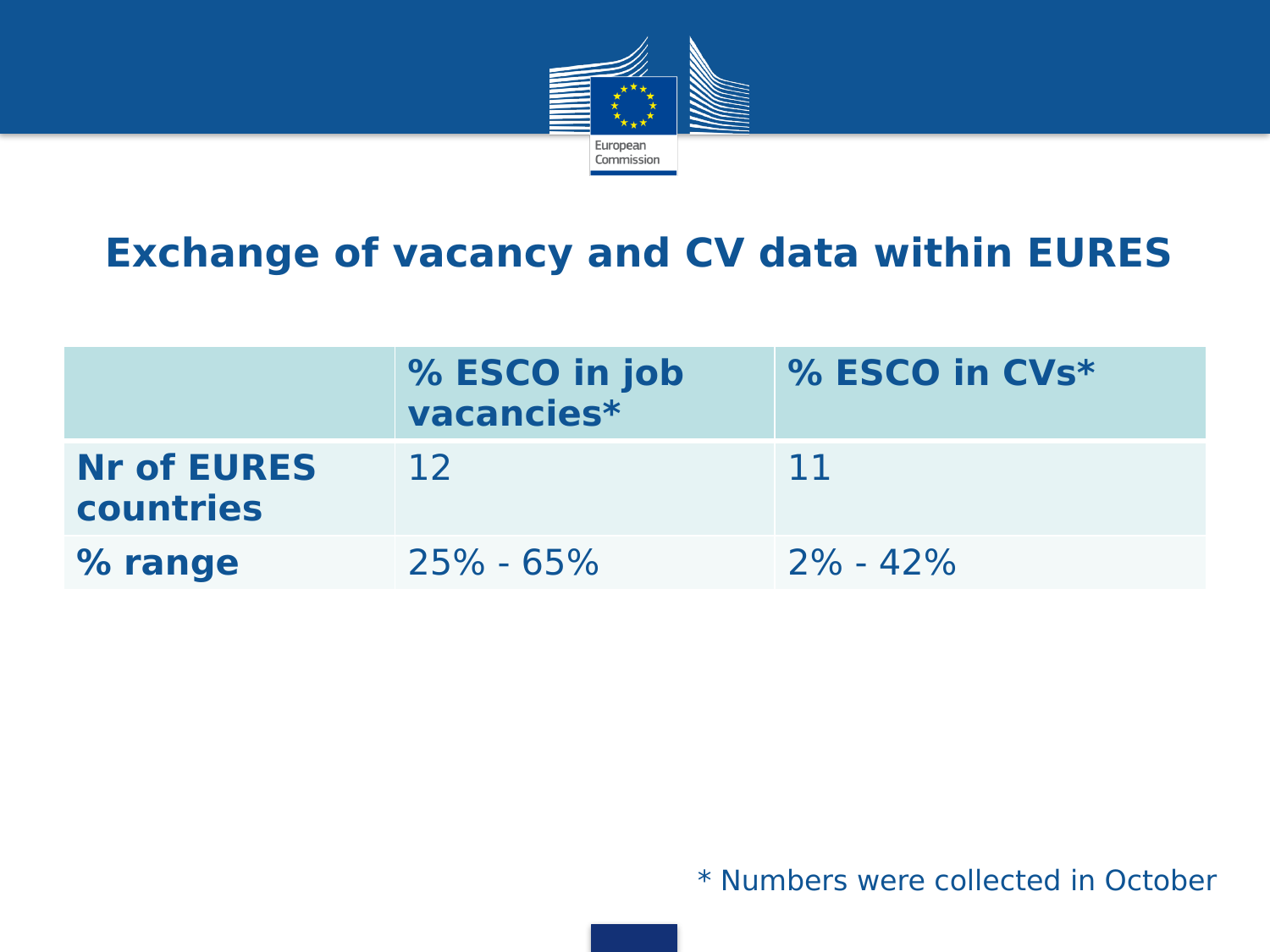

# Exchange of vacancy and CV data within EURES
|  | % ESCO in job vacancies\* | % ESCO in CVs\* |
| --- | --- | --- |
| Nr of EURES countries | 12 | 11 |
| % range | 25% - 65% | 2% - 42% |
* Numbers were collected in October